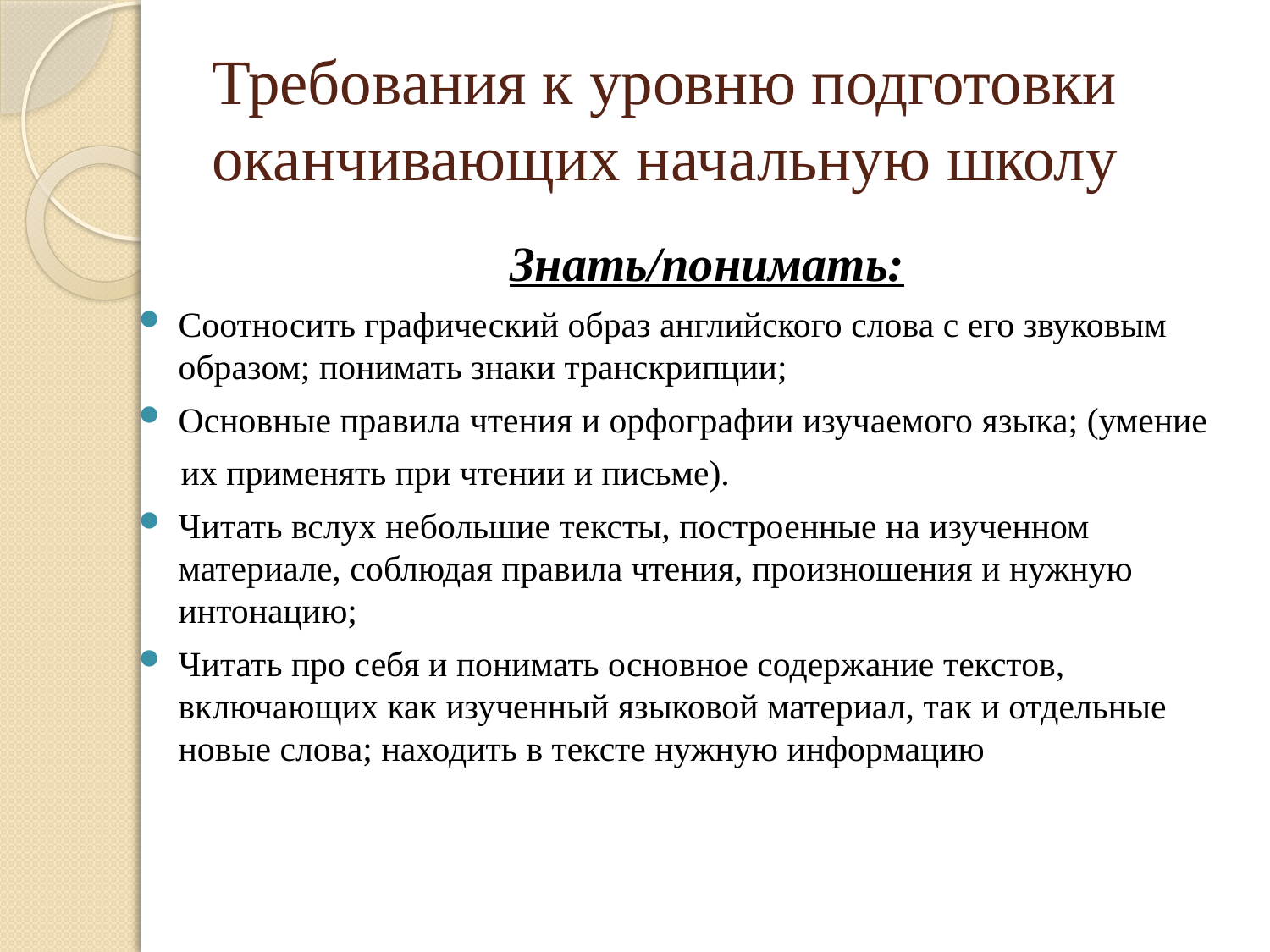

# Требования к уровню подготовки оканчивающих начальную школу
                                           Знать/понимать:
Соотносить графический образ английского слова с его звуковым образом; понимать знаки транскрипции;
Основные правила чтения и орфографии изучаемого языка; (умение
      их применять при чтении и письме).
Читать вслух небольшие тексты, построенные на изученном материале, соблюдая правила чтения, произношения и нужную интонацию;
Читать про себя и понимать основное содержание текстов, включающих как изученный языковой материал, так и отдельные новые слова; находить в тексте нужную информацию